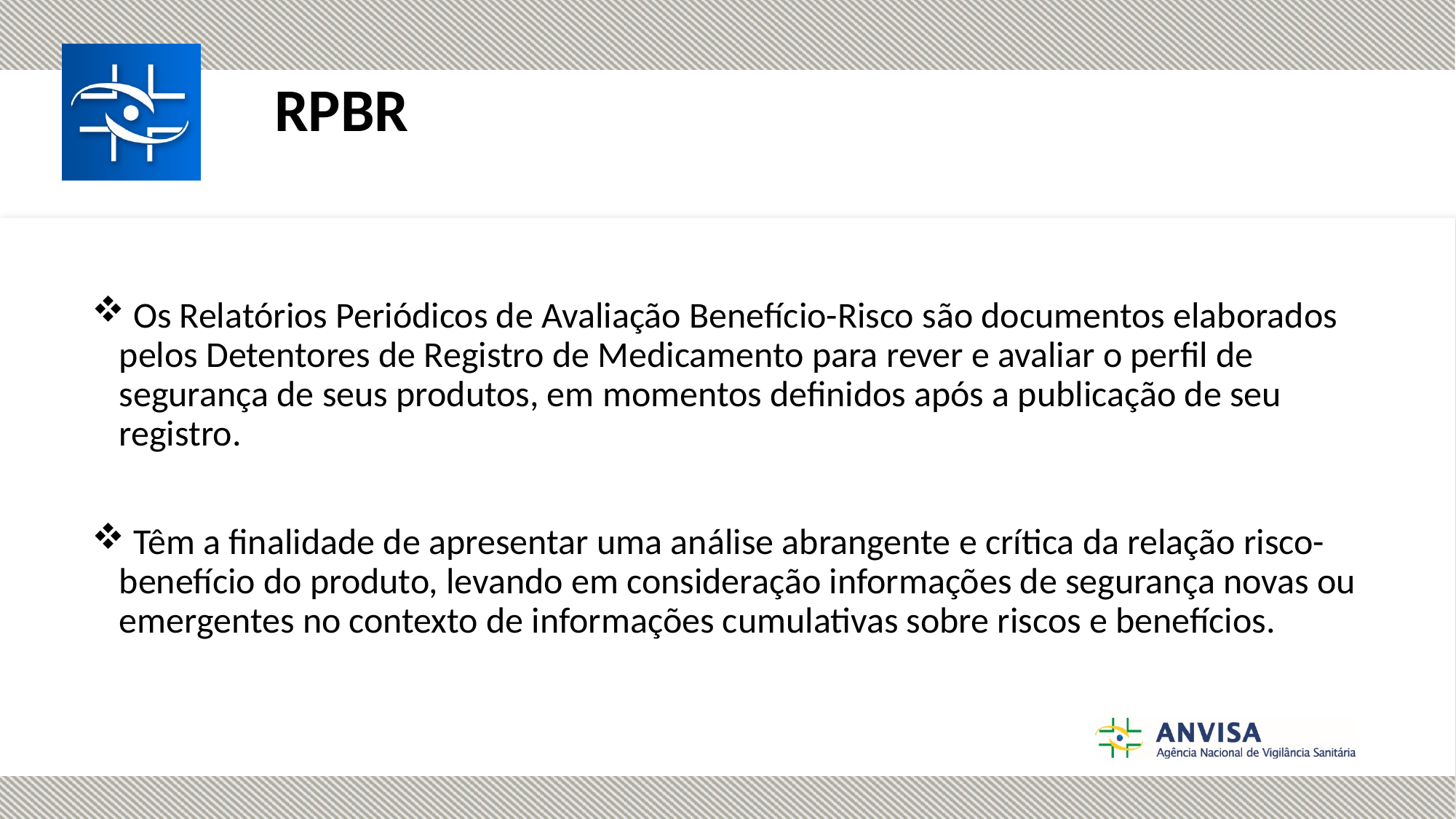

RPBR

 Os Relatórios Periódicos de Avaliação Benefício-Risco são documentos elaborados pelos Detentores de Registro de Medicamento para rever e avaliar o perfil de segurança de seus produtos, em momentos definidos após a publicação de seu registro.

 Têm a finalidade de apresentar uma análise abrangente e crítica da relação risco-benefício do produto, levando em consideração informações de segurança novas ou emergentes no contexto de informações cumulativas sobre riscos e benefícios.